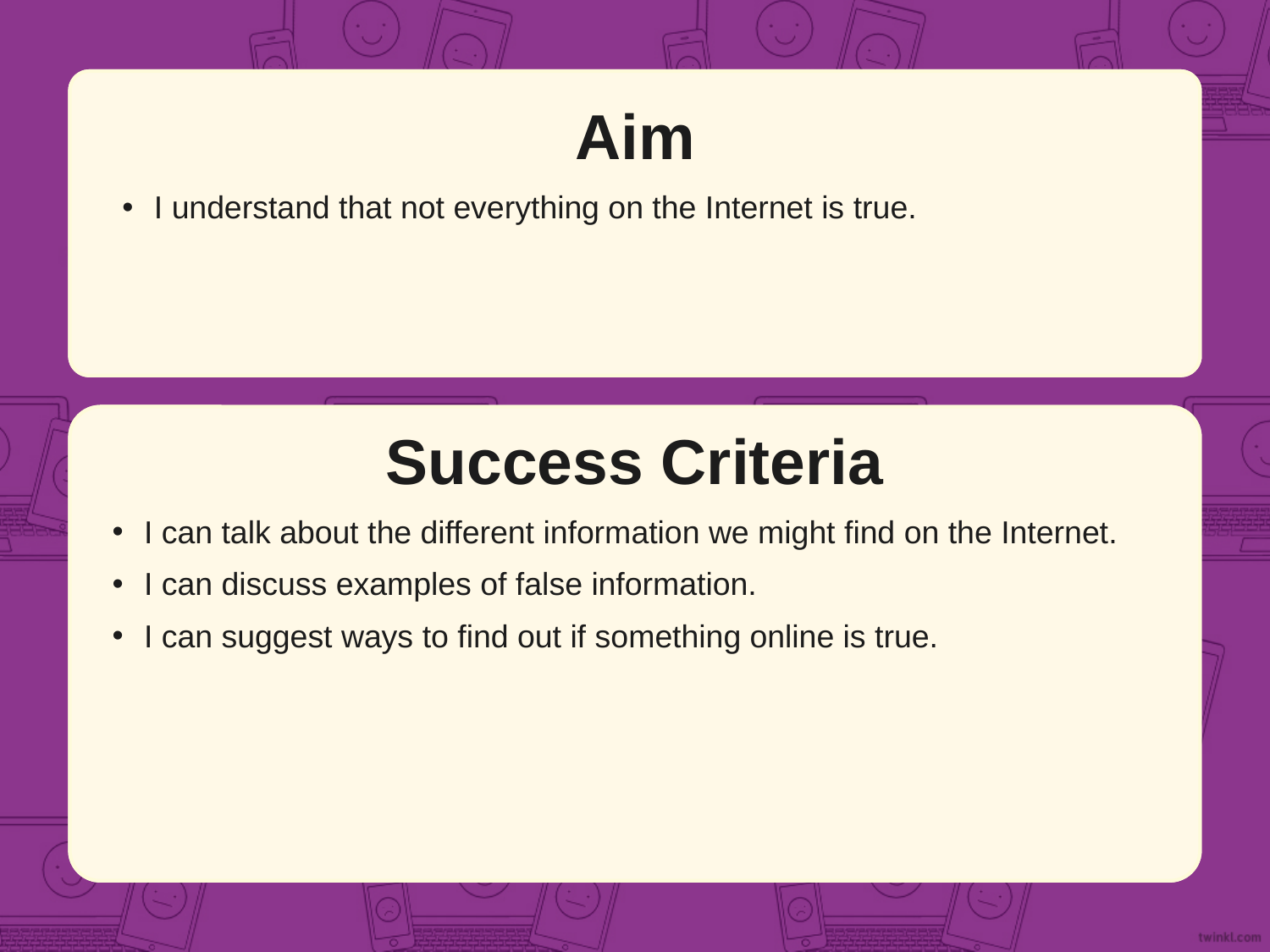

Aim
I understand that not everything on the Internet is true.

Success Criteria
I can talk about the different information we might find on the Internet.
I can discuss examples of false information.
I can suggest ways to find out if something online is true.